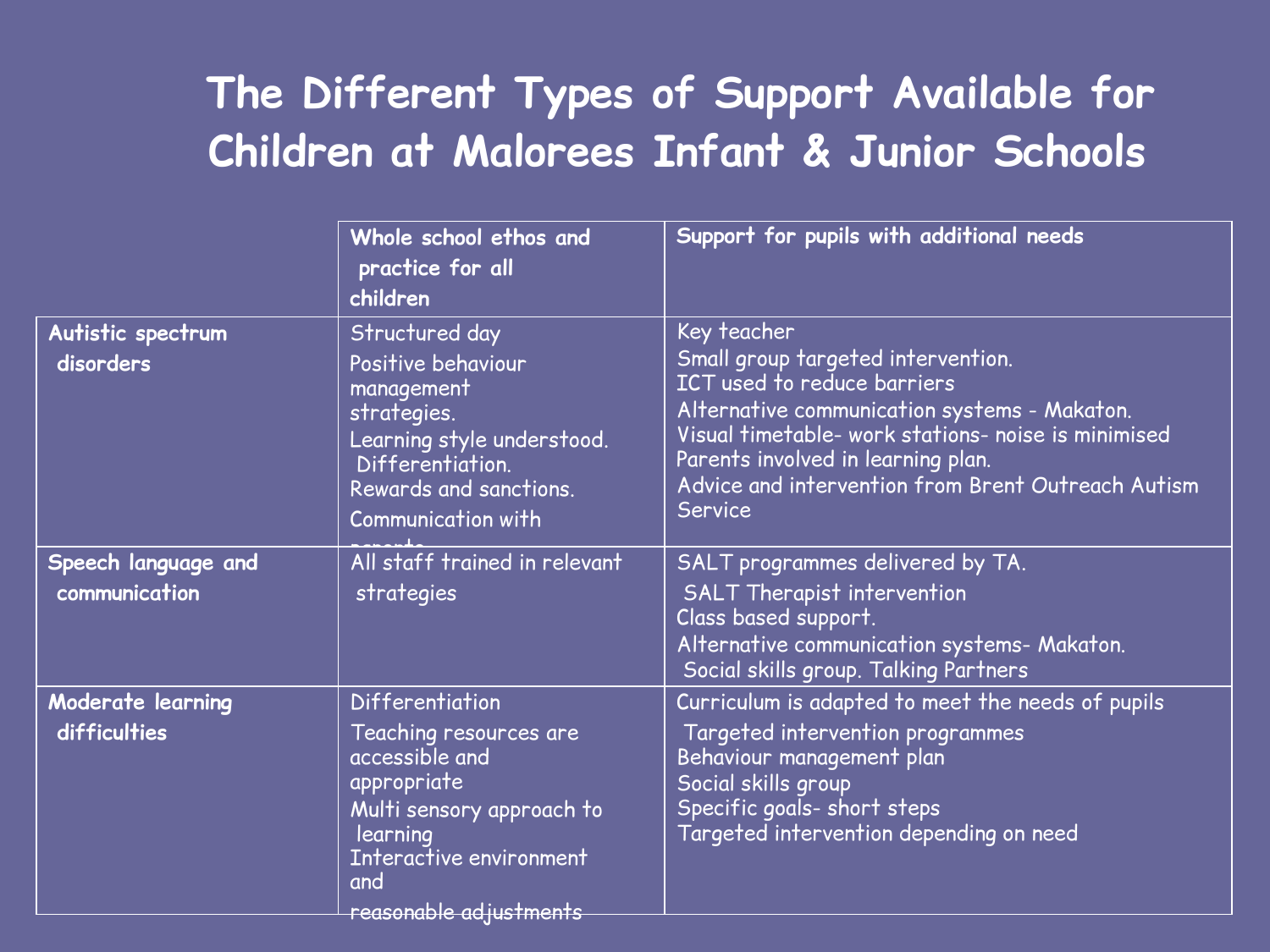

# The Different Types of Support Available for Children at Malorees Infant & Junior Schools
|  | Whole school ethos and practice for all children | Support for pupils with additional needs |
| --- | --- | --- |
| Autistic spectrum disorders | Structured day Positive behaviour management strategies. Learning style understood. Differentiation. Rewards and sanctions. Communication with parents | Key teacher Small group targeted intervention. ICT used to reduce barriers Alternative communication systems - Makaton. Visual timetable- work stations- noise is minimised Parents involved in learning plan. Advice and intervention from Brent Outreach Autism Service |
| Speech language and communication | All staff trained in relevant strategies | SALT programmes delivered by TA. SALT Therapist intervention Class based support. Alternative communication systems- Makaton. Social skills group. Talking Partners |
| Moderate learning difficulties | Differentiation Teaching resources are accessible and appropriate Multi sensory approach to learning Interactive environment and reasonable adjustments | Curriculum is adapted to meet the needs of pupils Targeted intervention programmes Behaviour management plan Social skills group Specific goals- short steps Targeted intervention depending on need |